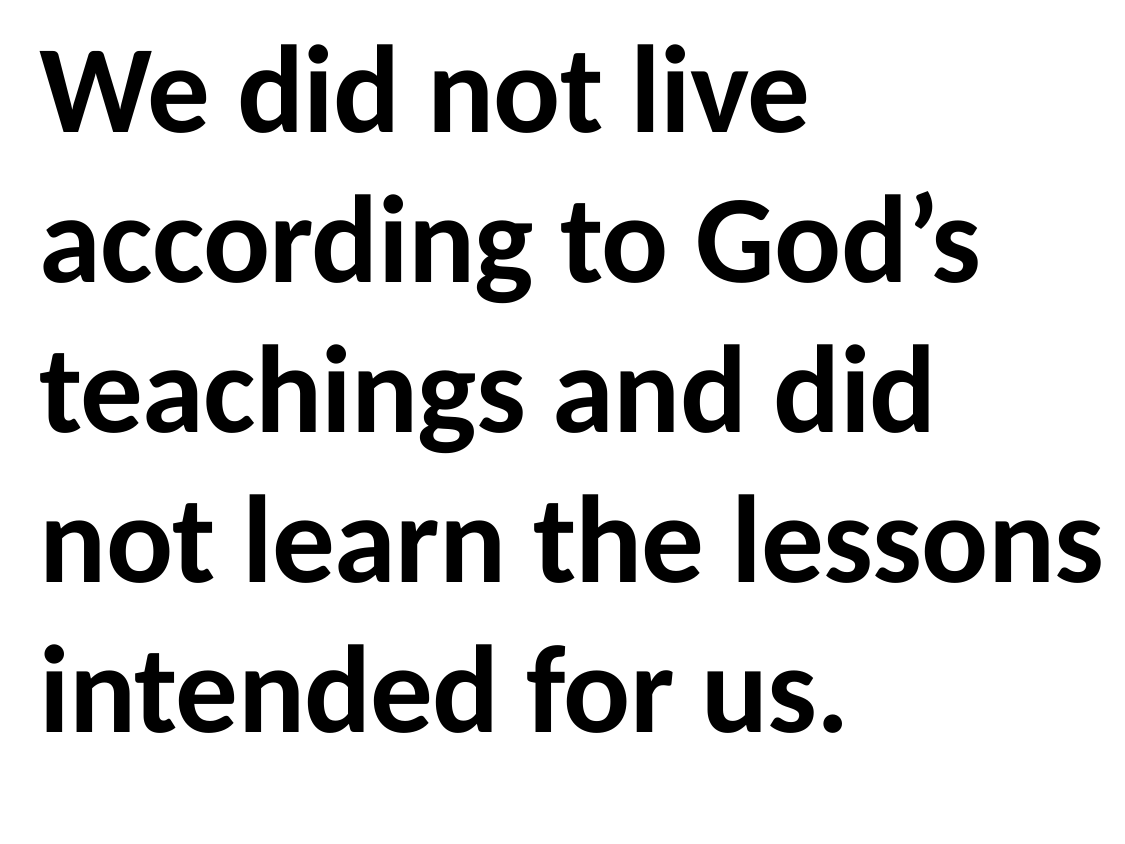

We did not live according to God’s teachings and did not learn the lessons intended for us.